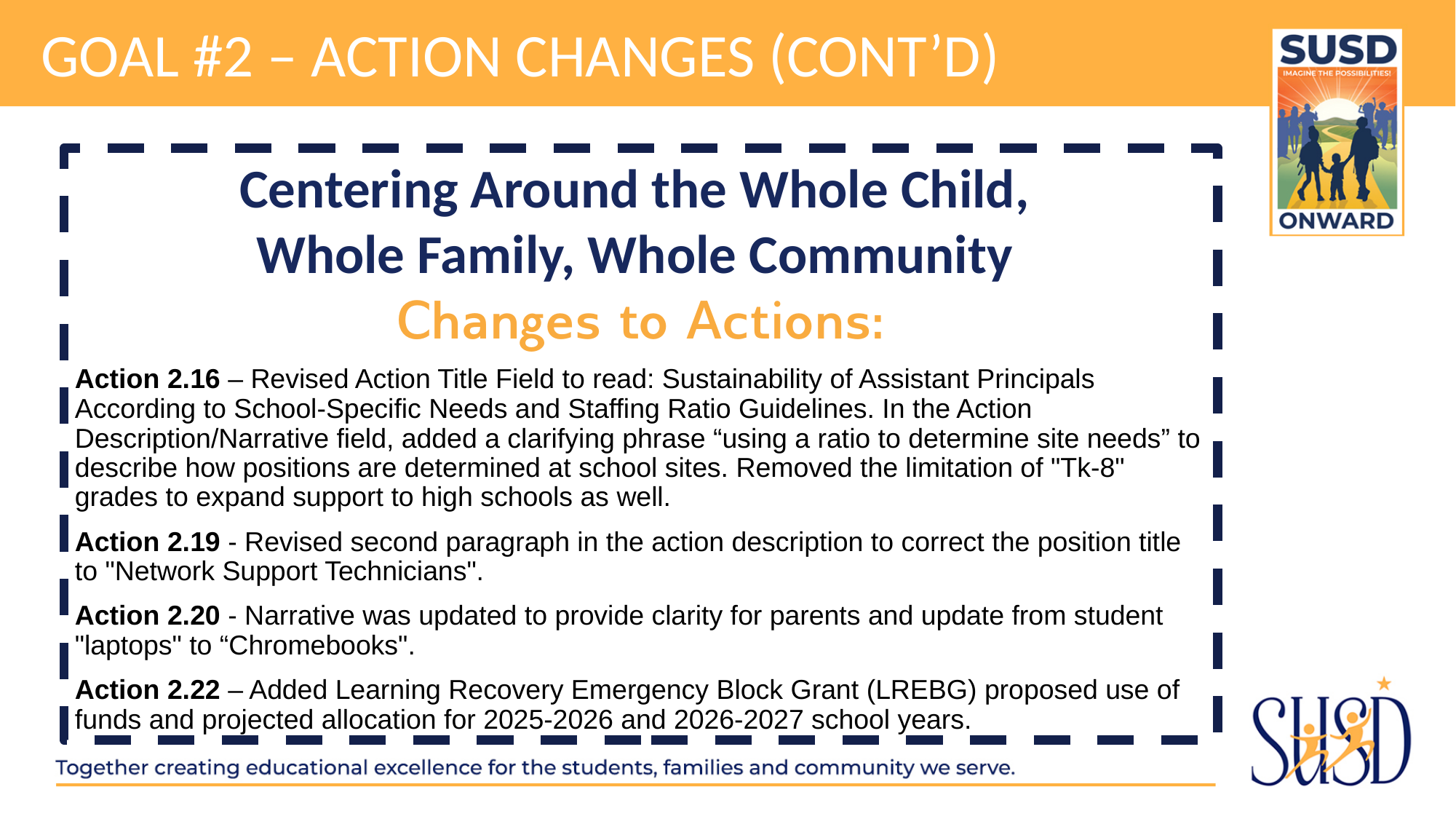

# GOAL #2 – action changes (cont’d)
Centering Around the Whole Child,
Whole Family, Whole Community
Changes to Actions:
Action 2.16 – Revised Action Title Field to read: Sustainability of Assistant Principals According to School-Specific Needs and Staffing Ratio Guidelines. In the Action Description/Narrative field, added a clarifying phrase “using a ratio to determine site needs” to describe how positions are determined at school sites. Removed the limitation of "Tk-8" grades to expand support to high schools as well.
Action 2.19 - Revised second paragraph in the action description to correct the position title to "Network Support Technicians".
Action 2.20 - Narrative was updated to provide clarity for parents and update from student "laptops" to “Chromebooks".
Action 2.22 – Added Learning Recovery Emergency Block Grant (LREBG) proposed use of funds and projected allocation for 2025-2026 and 2026-2027 school years.